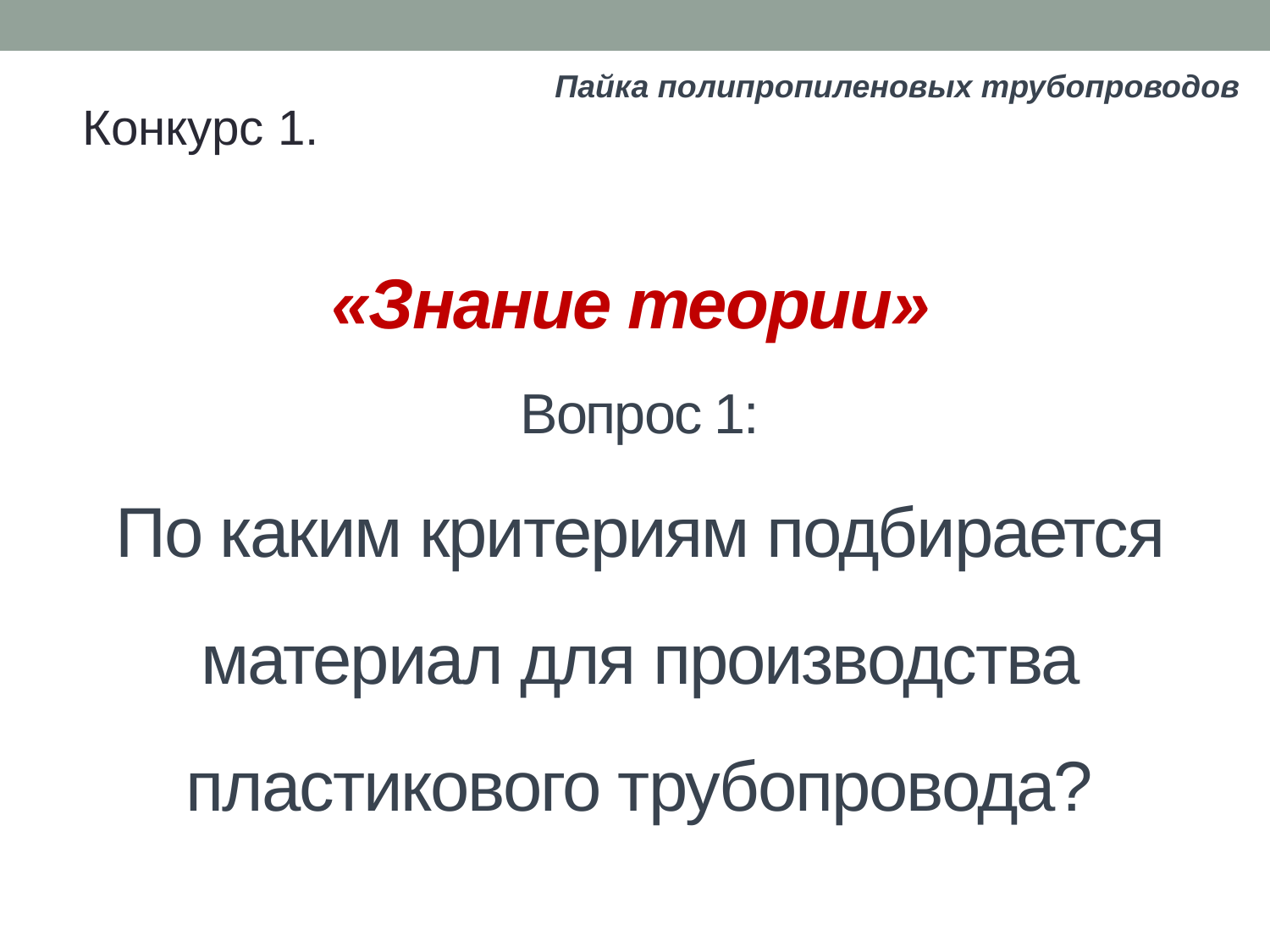

Пайка полипропиленовых трубопроводов
Конкурс 1.
# «Знание теории» Вопрос 1: По каким критериям подбирается материал для производства пластикового трубопровода?